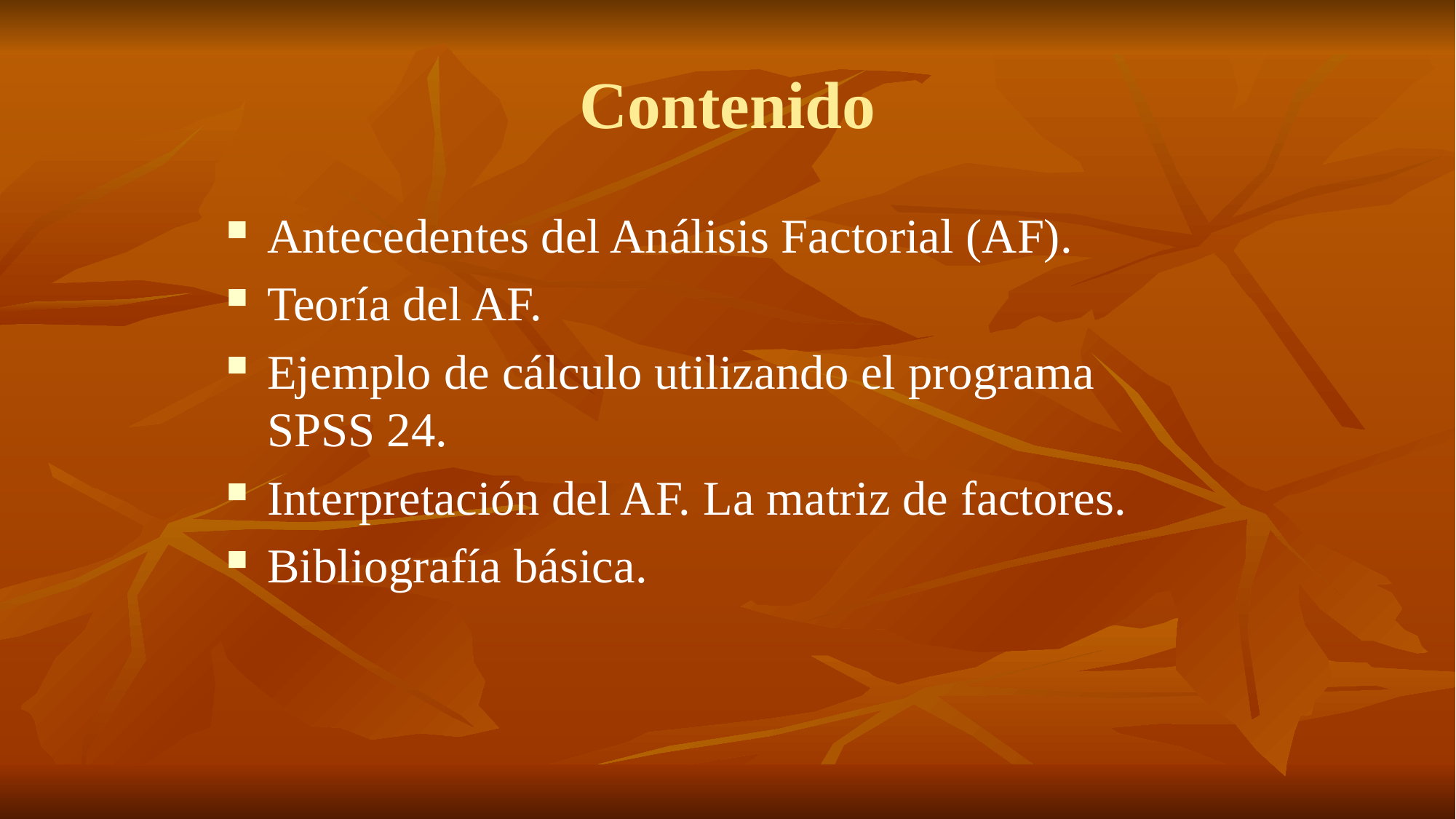

# Contenido
Antecedentes del Análisis Factorial (AF).
Teoría del AF.
Ejemplo de cálculo utilizando el programa SPSS 24.
Interpretación del AF. La matriz de factores.
Bibliografía básica.